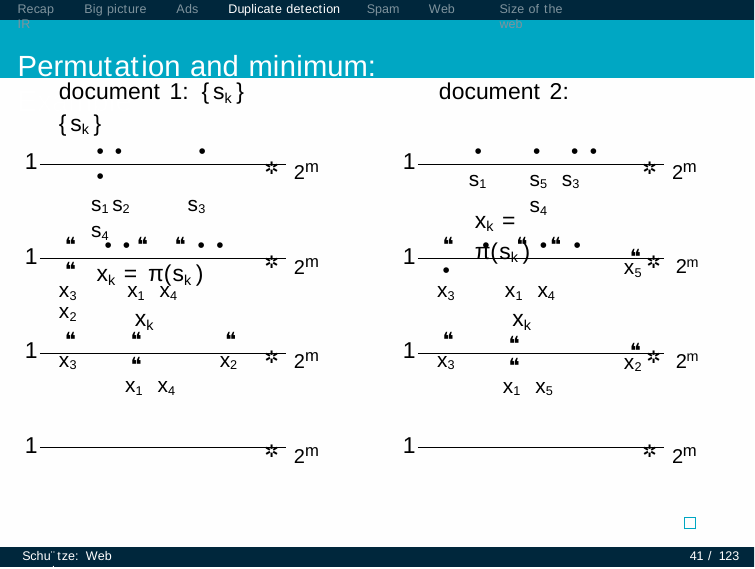

Recap	Big picture	Ads	Duplicate detection	Spam	Web IR

Permutation and minimum:  Example
Size of the web

document 1:  {sk }	document 2:  {sk }
•	•  •
•
•  •	•  •
s1 s2	s3 s4

xk  = π(sk )
✲  2m
✲  2m
1
1

s5     s3 s4
s1
xk  = π(sk )
❝ ✲  2m
❝	•  • ❝	❝   •  • ❝
x3	x1     x4	x2
❝	•	❝   • ❝   •  •
x3	x1     x4
✲  2m
1
1
x5

xk
xk
❝	❝
x1     x5
❝ ✲  2m
❝
x3
❝	❝
x1     x4
❝
x2
❝
x3
✲  2m
1
1
x2

✲  2m
✲  2m
1
1

Schu¨tze:  Web search
41 / 123